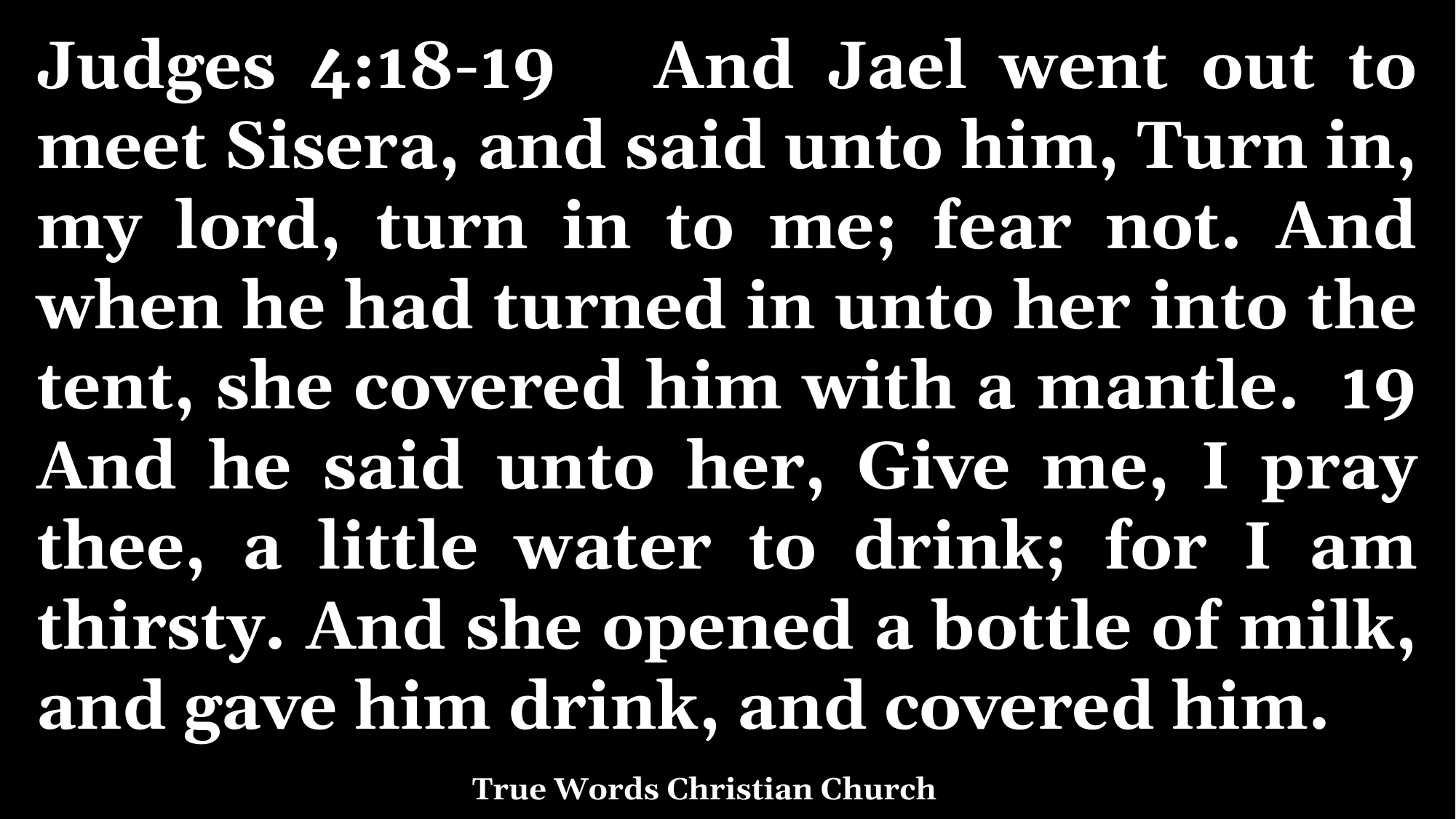

Judges 4:18-19   And Jael went out to meet Sisera, and said unto him, Turn in, my lord, turn in to me; fear not. And when he had turned in unto her into the tent, she covered him with a mantle.  19 And he said unto her, Give me, I pray thee, a little water to drink; for I am thirsty. And she opened a bottle of milk, and gave him drink, and covered him.
True Words Christian Church